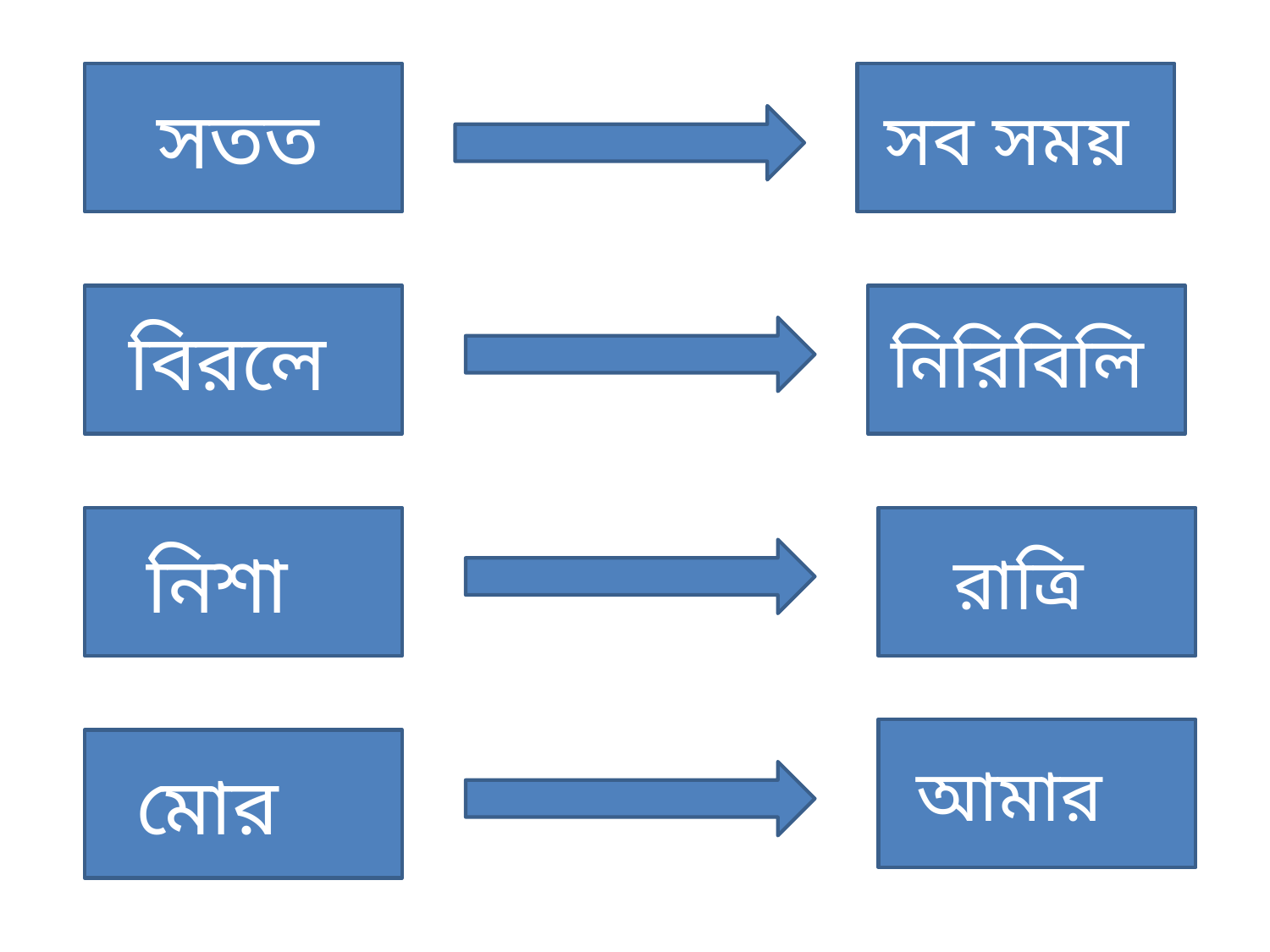

সতত
সব সময়

বিরলে
নিরিবিলি

নিশা
রাত্রি

আমার
মোর